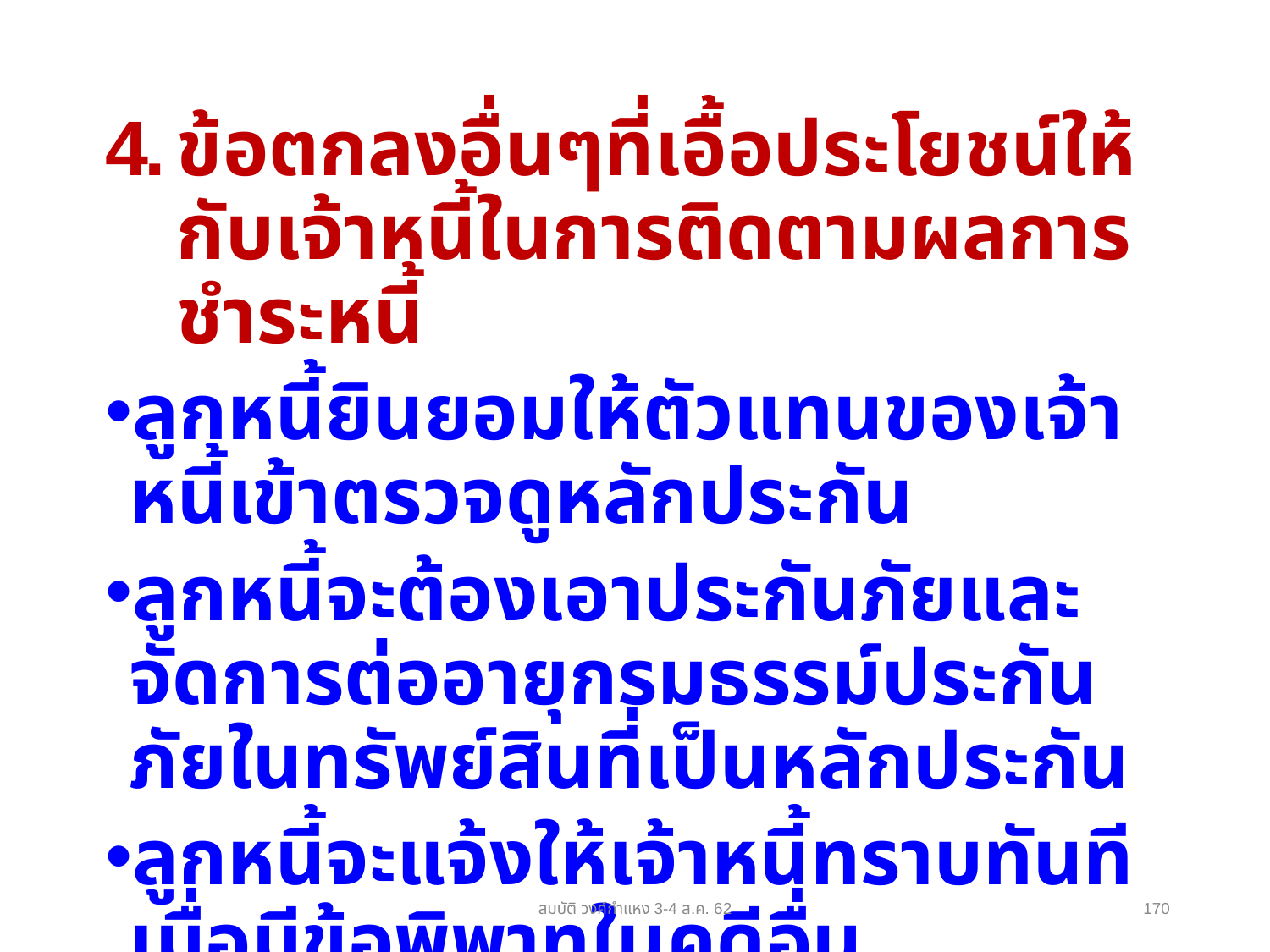

ข้อตกลงอื่นๆที่เอื้อประโยชน์ให้กับเจ้าหนี้ในการติดตามผลการชำระหนี้
ลูกหนี้ยินยอมให้ตัวแทนของเจ้าหนี้เข้าตรวจดูหลักประกัน
ลูกหนี้จะต้องเอาประกันภัยและจัดการต่ออายุกรมธรรม์ประกันภัยในทรัพย์สินที่เป็นหลักประกัน
ลูกหนี้จะแจ้งให้เจ้าหนี้ทราบทันทีเมื่อมีข้อพิพาทในคดีอื่น

สมบัติ วงศ์กำแหง 3-4 ส.ค. 62
170